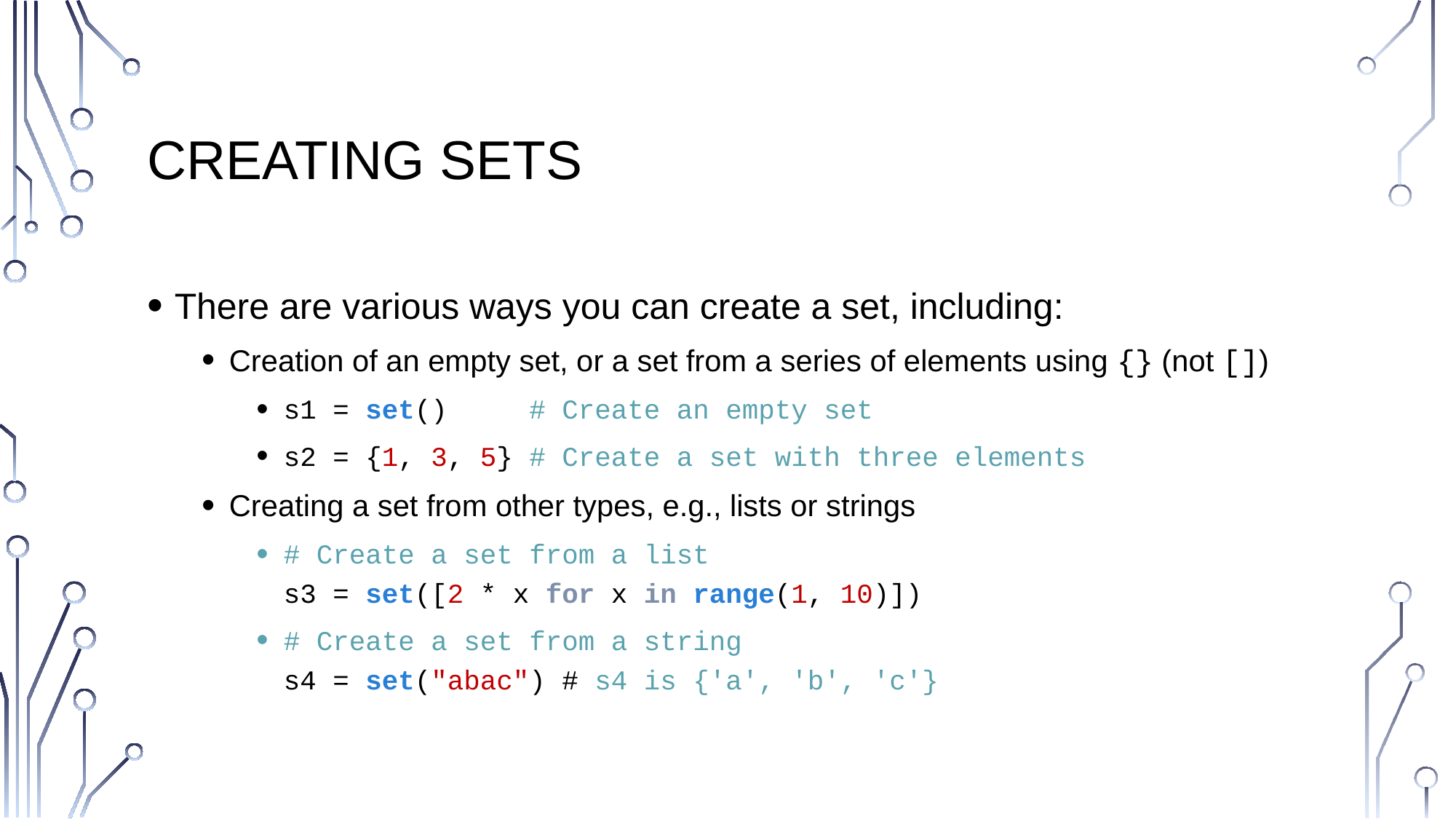

# Creating Sets
There are various ways you can create a set, including:
Creation of an empty set, or a set from a series of elements using {} (not [])
s1 = set()     # Create an empty set
s2 = {1, 3, 5} # Create a set with three elements
Creating a set from other types, e.g., lists or strings
# Create a set from a list s3 = set([2 * x for x in range(1, 10)])
# Create a set from a string s4 = set("abac") # s4 is {'a', 'b', 'c'}